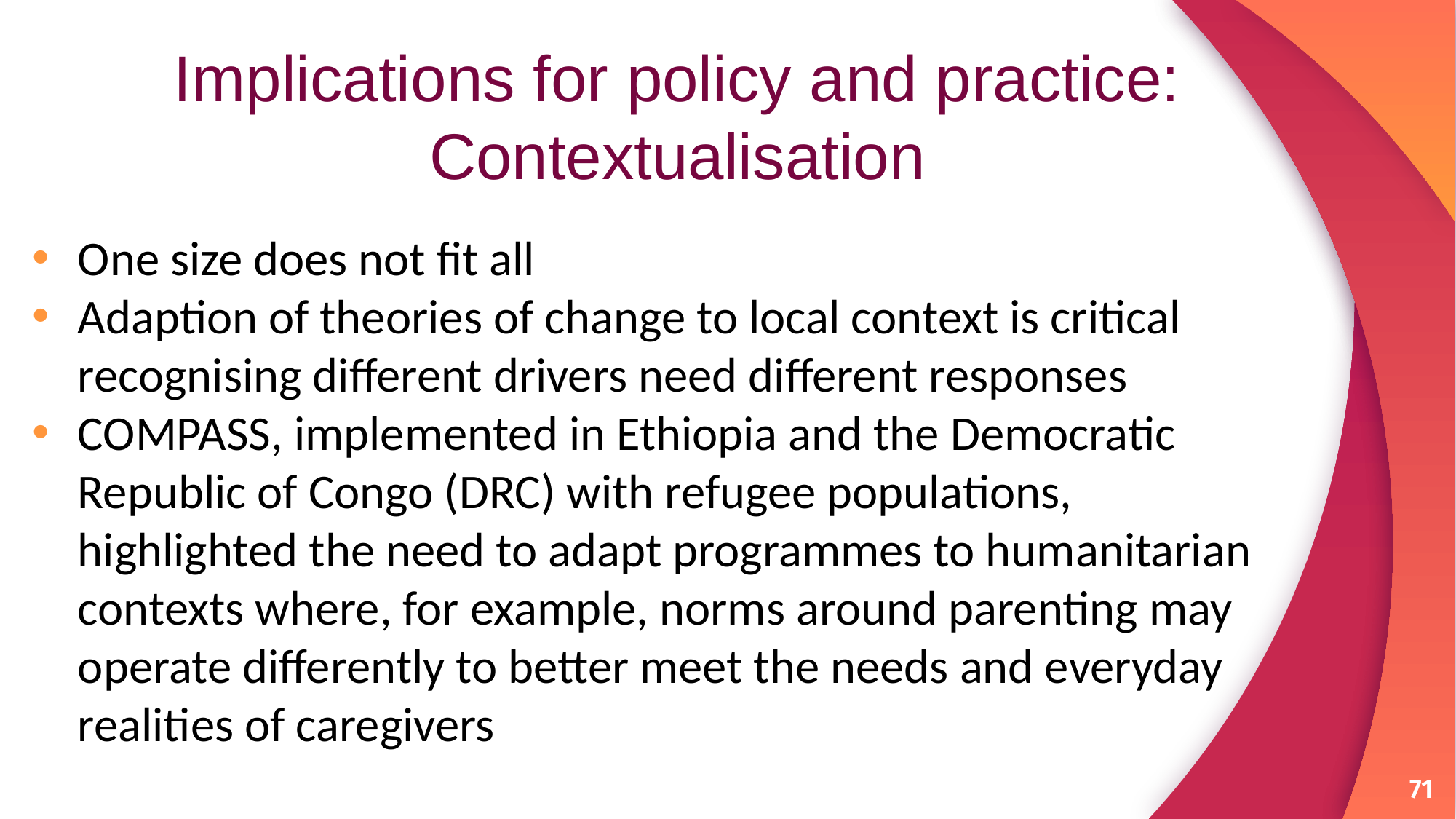

Implications for policy and practice: Contextualisation
One size does not fit all
Adaption of theories of change to local context is critical recognising different drivers need different responses
COMPASS, implemented in Ethiopia and the Democratic Republic of Congo (DRC) with refugee populations, highlighted the need to adapt programmes to humanitarian contexts where, for example, norms around parenting may operate differently to better meet the needs and everyday realities of caregivers
71